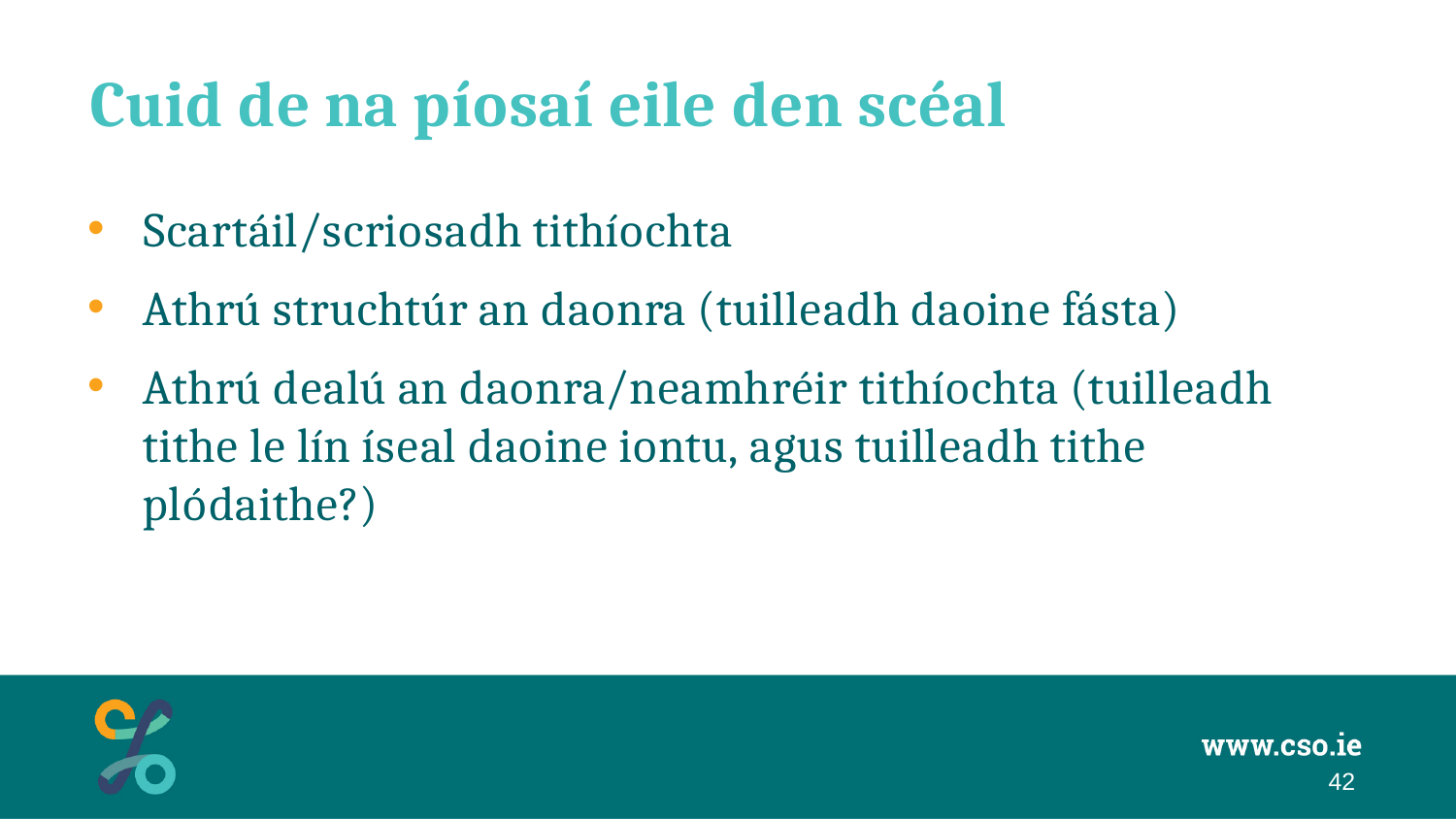

# Cuid de na píosaí eile den scéal
Scartáil/scriosadh tithíochta
Athrú struchtúr an daonra (tuilleadh daoine fásta)
Athrú dealú an daonra/neamhréir tithíochta (tuilleadh tithe le lín íseal daoine iontu, agus tuilleadh tithe plódaithe?)

42